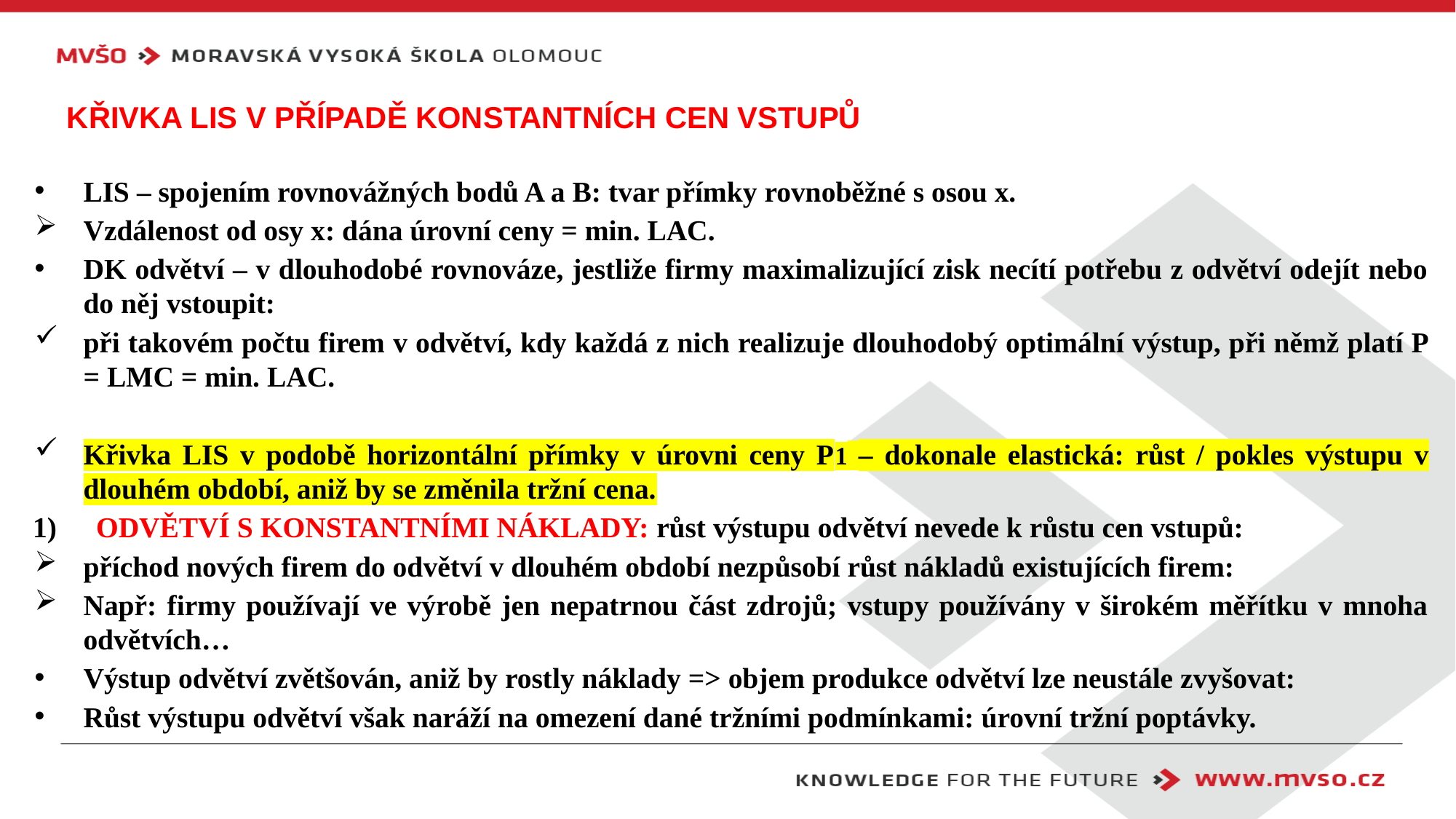

# Křivka LIS v případě konstantních cen vstupů
LIS – spojením rovnovážných bodů A a B: tvar přímky rovnoběžné s osou x.
Vzdálenost od osy x: dána úrovní ceny = min. LAC.
DK odvětví – v dlouhodobé rovnováze, jestliže firmy maximalizující zisk necítí potřebu z odvětví odejít nebo do něj vstoupit:
při takovém počtu firem v odvětví, kdy každá z nich realizuje dlouhodobý optimální výstup, při němž platí P = LMC = min. LAC.

Křivka LIS v podobě horizontální přímky v úrovni ceny P1 – dokonale elastická: růst / pokles výstupu v dlouhém období, aniž by se změnila tržní cena.
ODVĚTVÍ S KONSTANTNÍMI NÁKLADY: růst výstupu odvětví nevede k růstu cen vstupů:
příchod nových firem do odvětví v dlouhém období nezpůsobí růst nákladů existujících firem:
Např: firmy používají ve výrobě jen nepatrnou část zdrojů; vstupy používány v širokém měřítku v mnoha odvětvích…
Výstup odvětví zvětšován, aniž by rostly náklady => objem produkce odvětví lze neustále zvyšovat:
Růst výstupu odvětví však naráží na omezení dané tržními podmínkami: úrovní tržní poptávky.